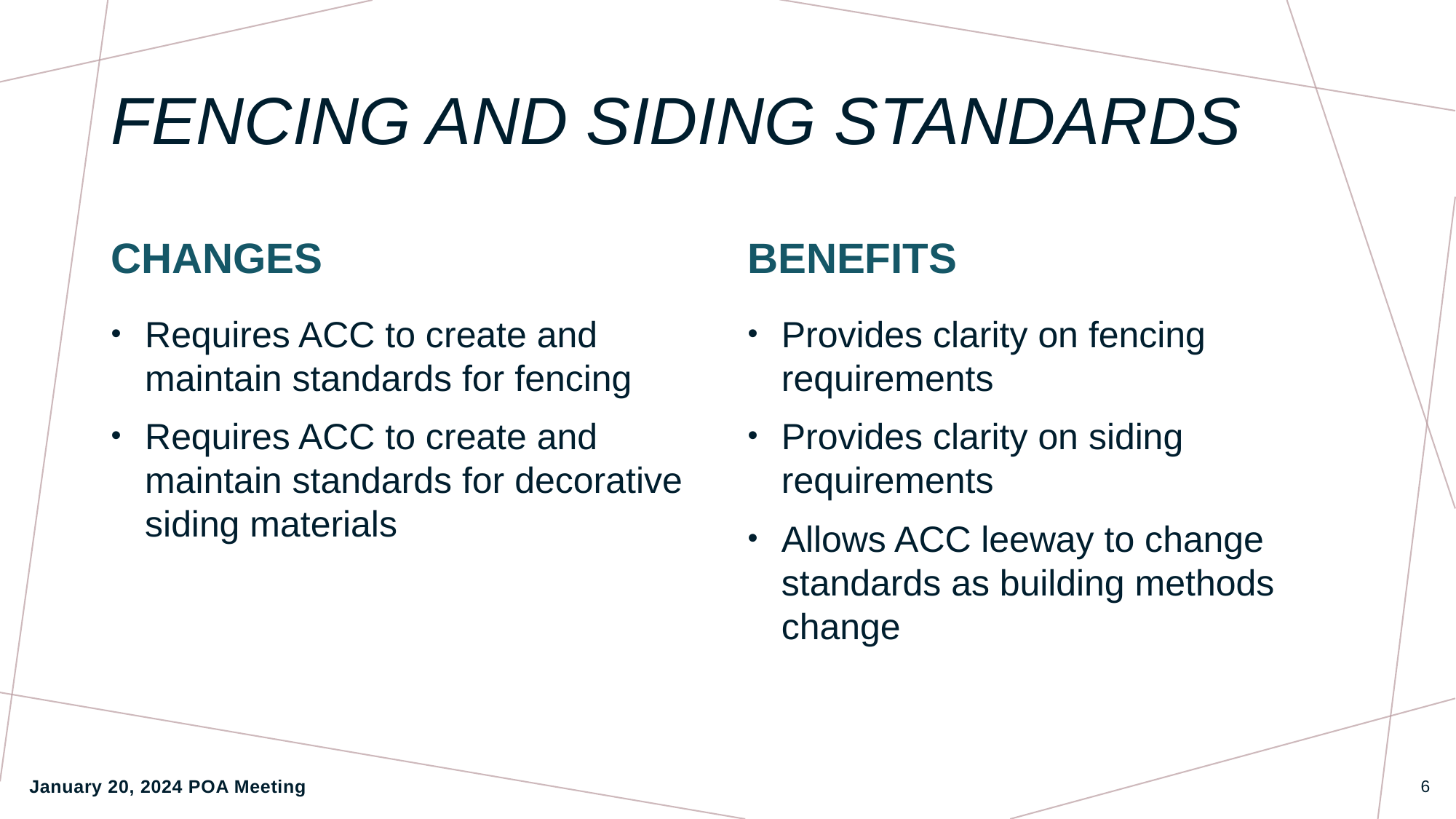

# Fencing and siding standards
Changes
Benefits
Requires ACC to create and maintain standards for fencing
Requires ACC to create and maintain standards for decorative siding materials
Provides clarity on fencing requirements
Provides clarity on siding requirements
Allows ACC leeway to change standards as building methods change

January 20, 2024 POA Meeting
6